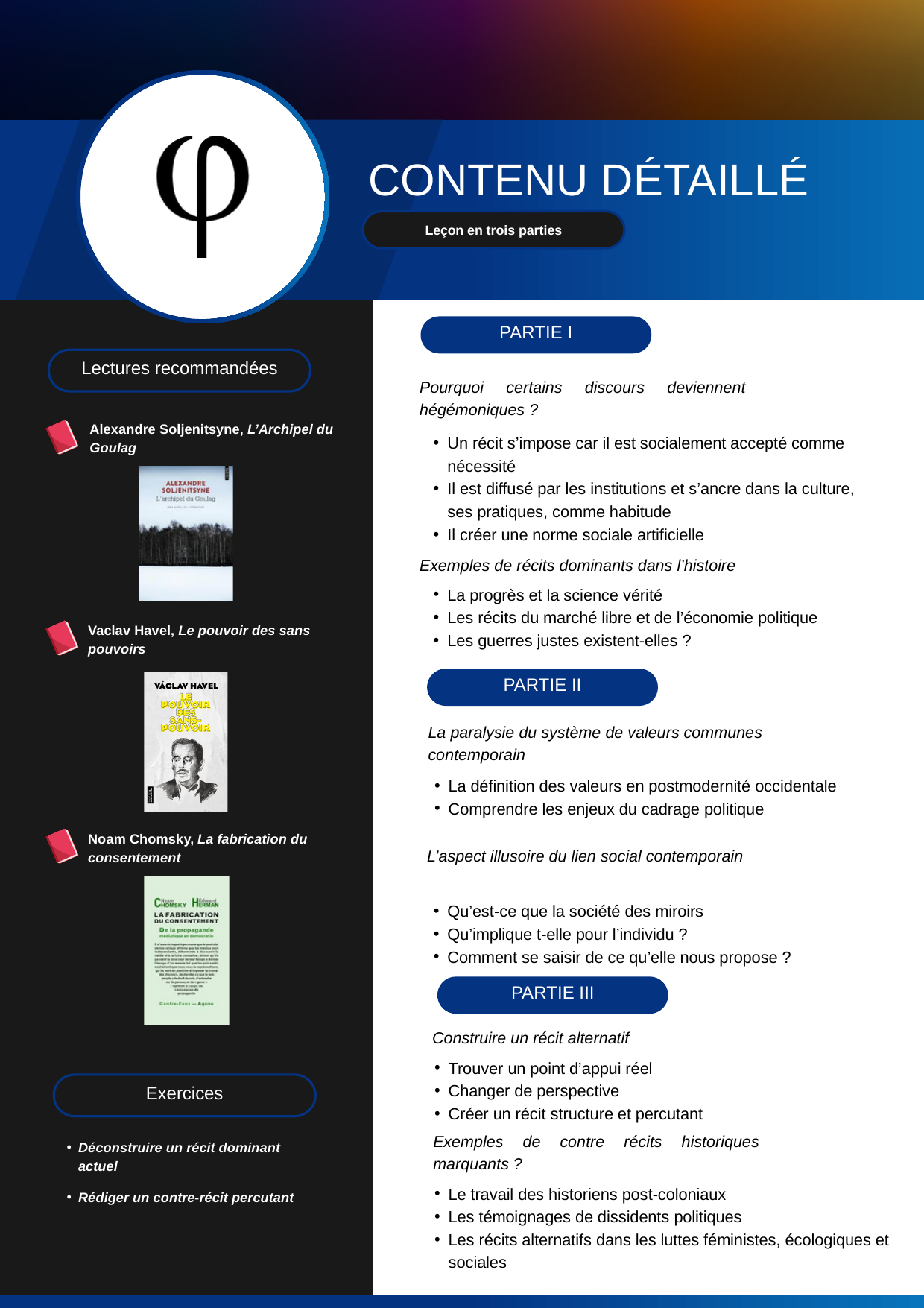

CONTENU DÉTAILLÉ

Leçon en trois parties

PARTIE I

Lectures recommandées
Pourquoi certains discours deviennent hégémoniques ?
Alexandre Soljenitsyne, L’Archipel du Goulag

Un récit s’impose car il est socialement accepté comme nécessité
Il est diffusé par les institutions et s’ancre dans la culture, ses pratiques, comme habitude
Il créer une norme sociale artificielle

Exemples de récits dominants dans l’histoire
La progrès et la science vérité
Les récits du marché libre et de l’économie politique
Les guerres justes existent-elles ?
Vaclav Havel, Le pouvoir des sans pouvoirs

PARTIE II

La paralysie du système de valeurs communes  contemporain
La définition des valeurs en postmodernité occidentale
Comprendre les enjeux du cadrage politique
Noam Chomsky, La fabrication du consentement

L’aspect illusoire du lien social contemporain

Qu’est-ce que la société des miroirs
Qu’implique t-elle pour l’individu ?
Comment se saisir de ce qu’elle nous propose ?

PARTIE III
Construire un récit alternatif
Trouver un point d’appui réel
Changer de perspective
Créer un récit structure et percutant

Exercices
Exemples de contre récits historiques marquants ?
Déconstruire un récit dominant actuel
Le travail des historiens post-coloniaux
Les témoignages de dissidents politiques
Les récits alternatifs dans les luttes féministes, écologiques et sociales
Rédiger un contre-récit percutant